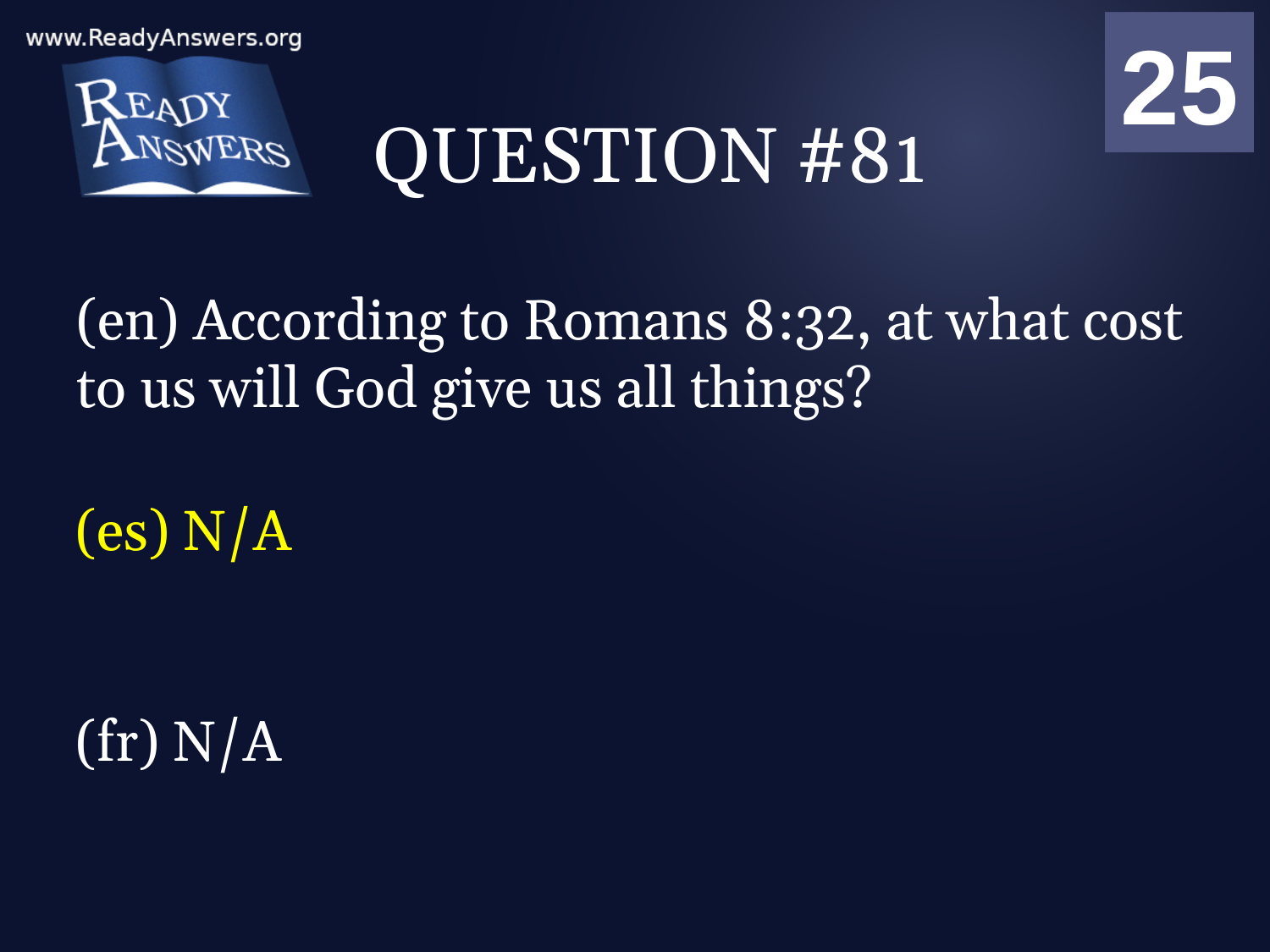

01
02
03
04
05
06
07
08
09
10
11
12
13
14
15
16
17
18
19
20
21
22
23
24
25
00
# QUESTION #81
(en) According to Romans 8:32, at what cost to us will God give us all things?
(es) N/A
(fr) N/A